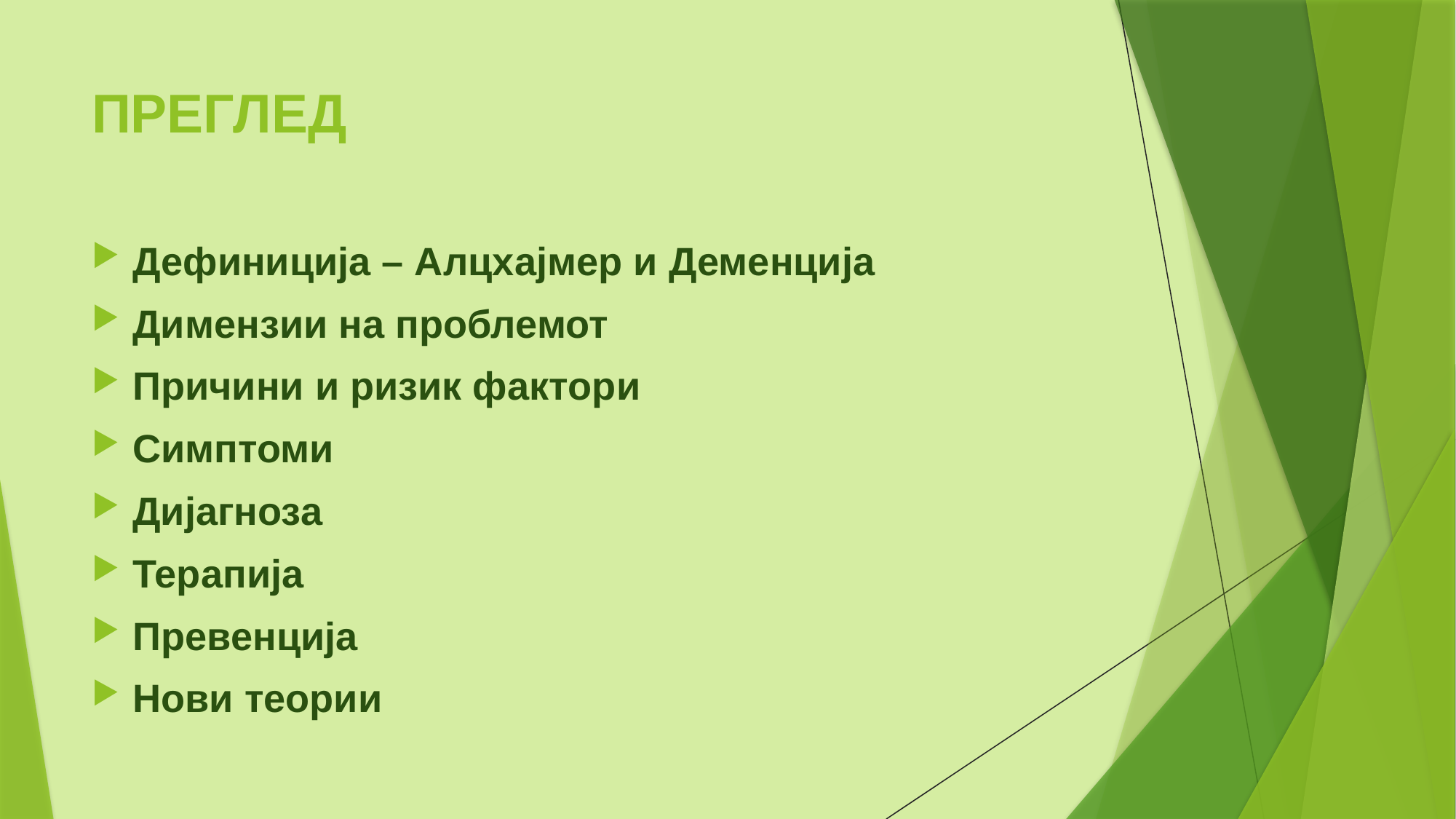

# ПРЕГЛЕД
Дефиниција – Алцхајмер и Деменција
Димензии на проблемот
Причини и ризик фактори
Симптоми
Дијагноза
Терапија
Превенција
Нови теории